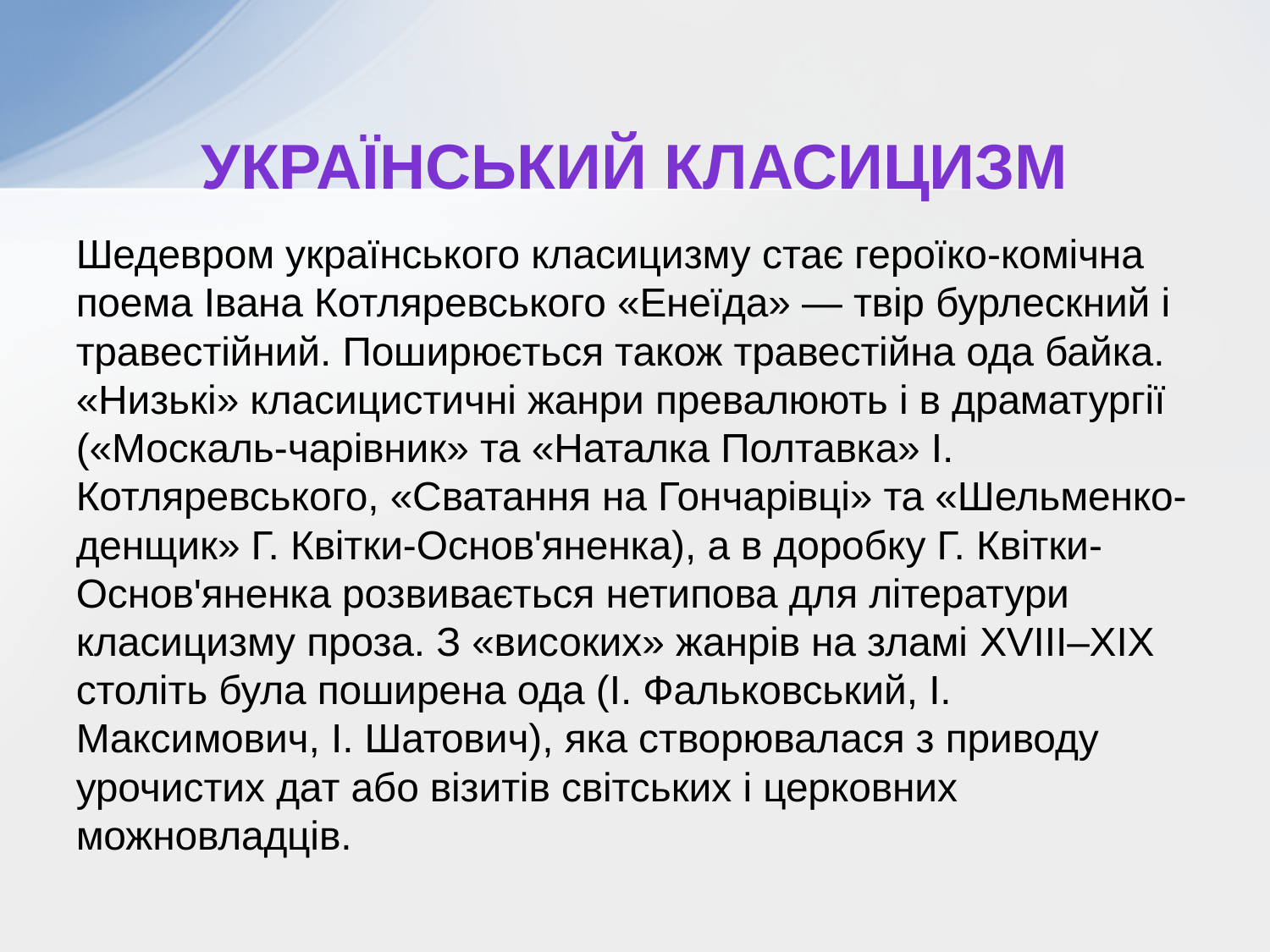

# Український класицизм
Шедевром українського класицизму стає героїко-комічна поема Івана Котляревського «Енеїда» — твір бурлескний і травестійний. Поширюється також травестійна ода байка. «Низькі» класицистичні жанри превалюють і в драматургії («Москаль-чарівник» та «Наталка Полтавка» І. Котляревського, «Сватання на Гончарівці» та «Шельменко-денщик» Г. Квітки-Основ'яненка), а в доробку Г. Квітки-Основ'яненка розвивається нетипова для літератури класицизму проза. З «високих» жанрів на зламі XVIII–XIX століть була поширена ода (І. Фальковський, І. Максимович, І. Шатович), яка створювалася з приводу урочистих дат або візитів світських і церковних можновладців.